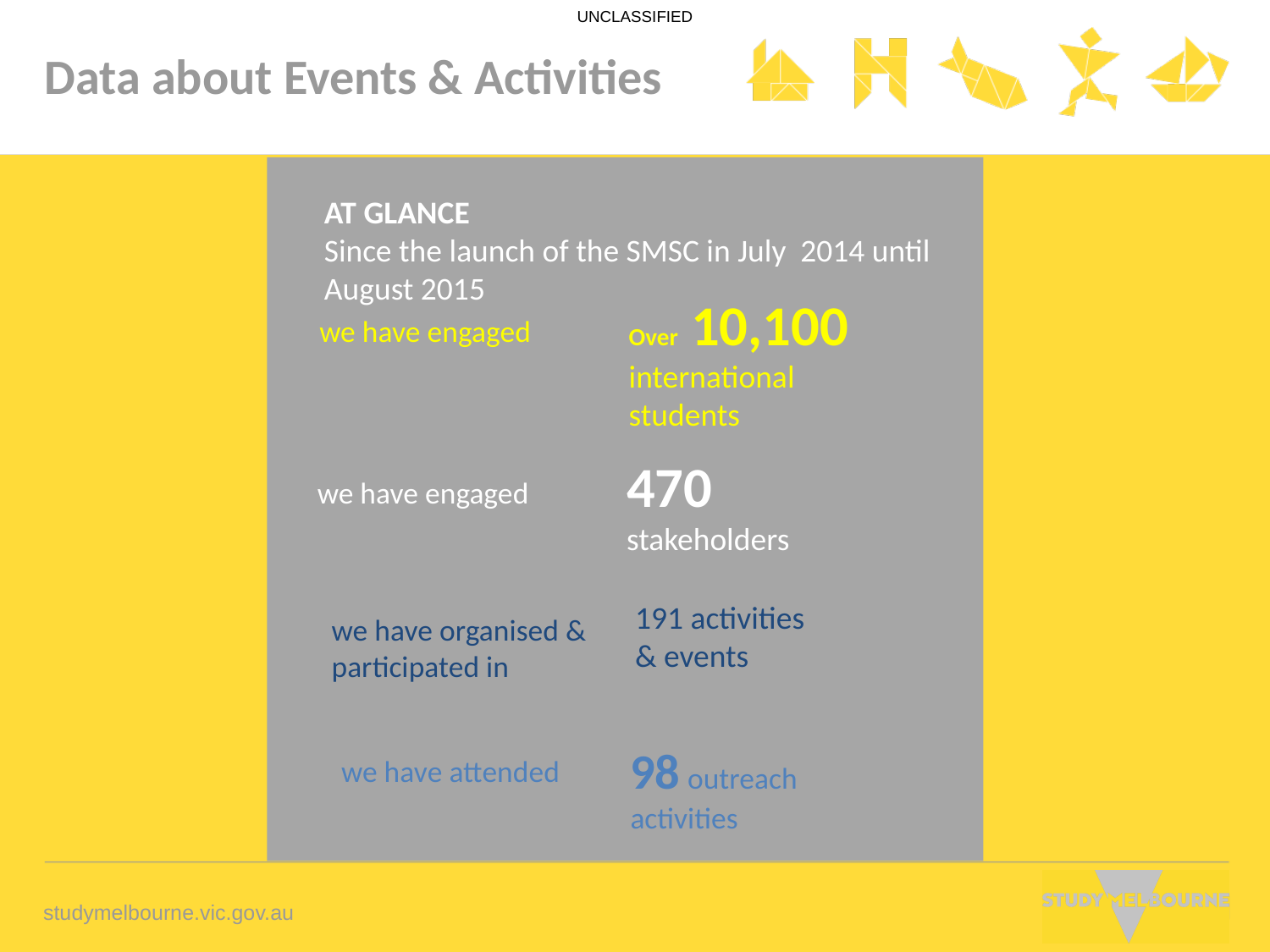

Data about Events & Activities

AT GLANCE
Since the launch of the SMSC in July  2014 until August 2015
Over 10,100
international students

we have engaged
470 stakeholders

we have engaged
191 activities & events
we have organised &
participated in
98 outreach activities
we have attended